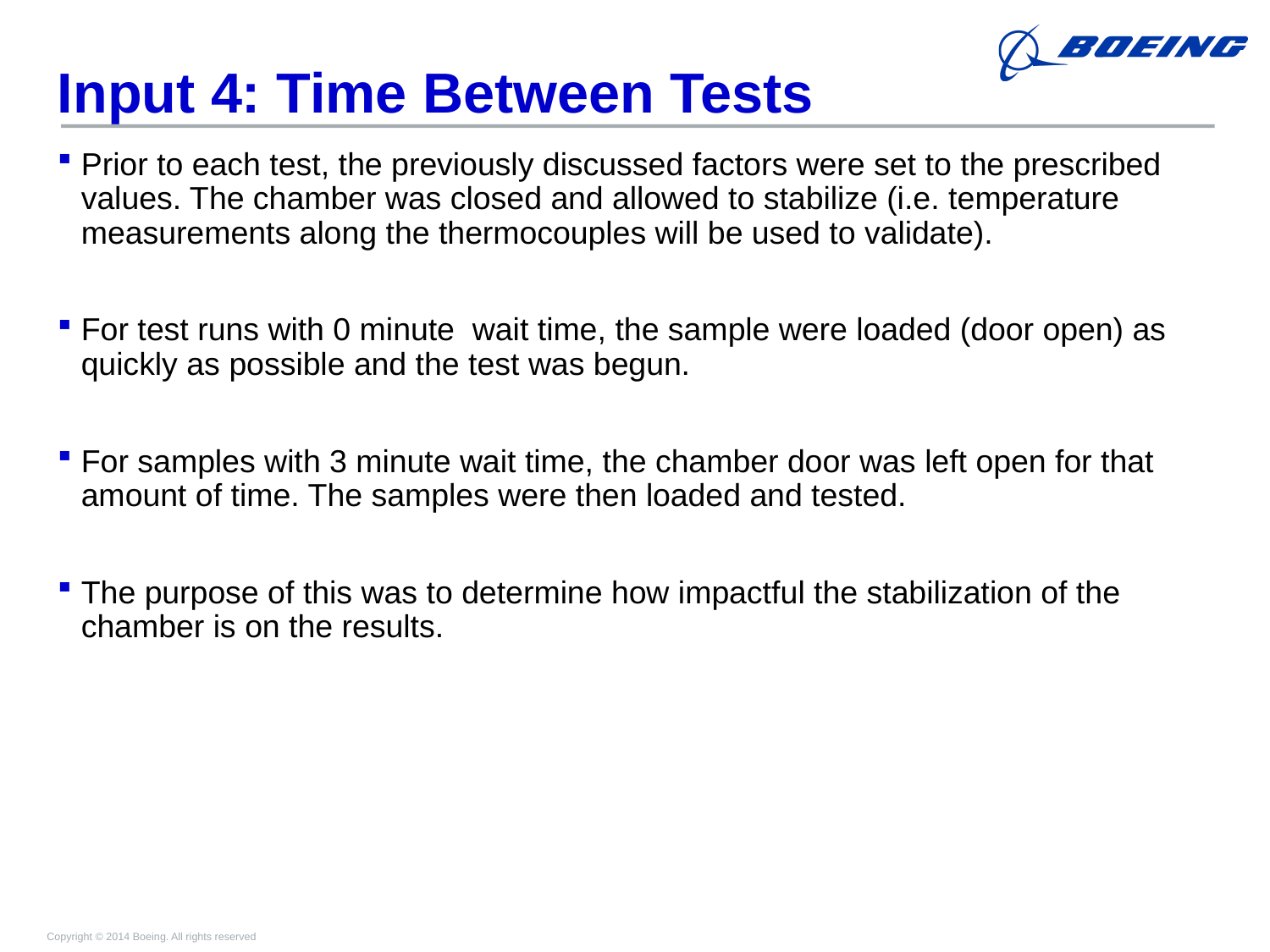

# Input 4: Time Between Tests
Prior to each test, the previously discussed factors were set to the prescribed values. The chamber was closed and allowed to stabilize (i.e. temperature measurements along the thermocouples will be used to validate).

For test runs with 0 minute  wait time, the sample were loaded (door open) as quickly as possible and the test was begun.

For samples with 3 minute wait time, the chamber door was left open for that amount of time. The samples were then loaded and tested.

The purpose of this was to determine how impactful the stabilization of the chamber is on the results.